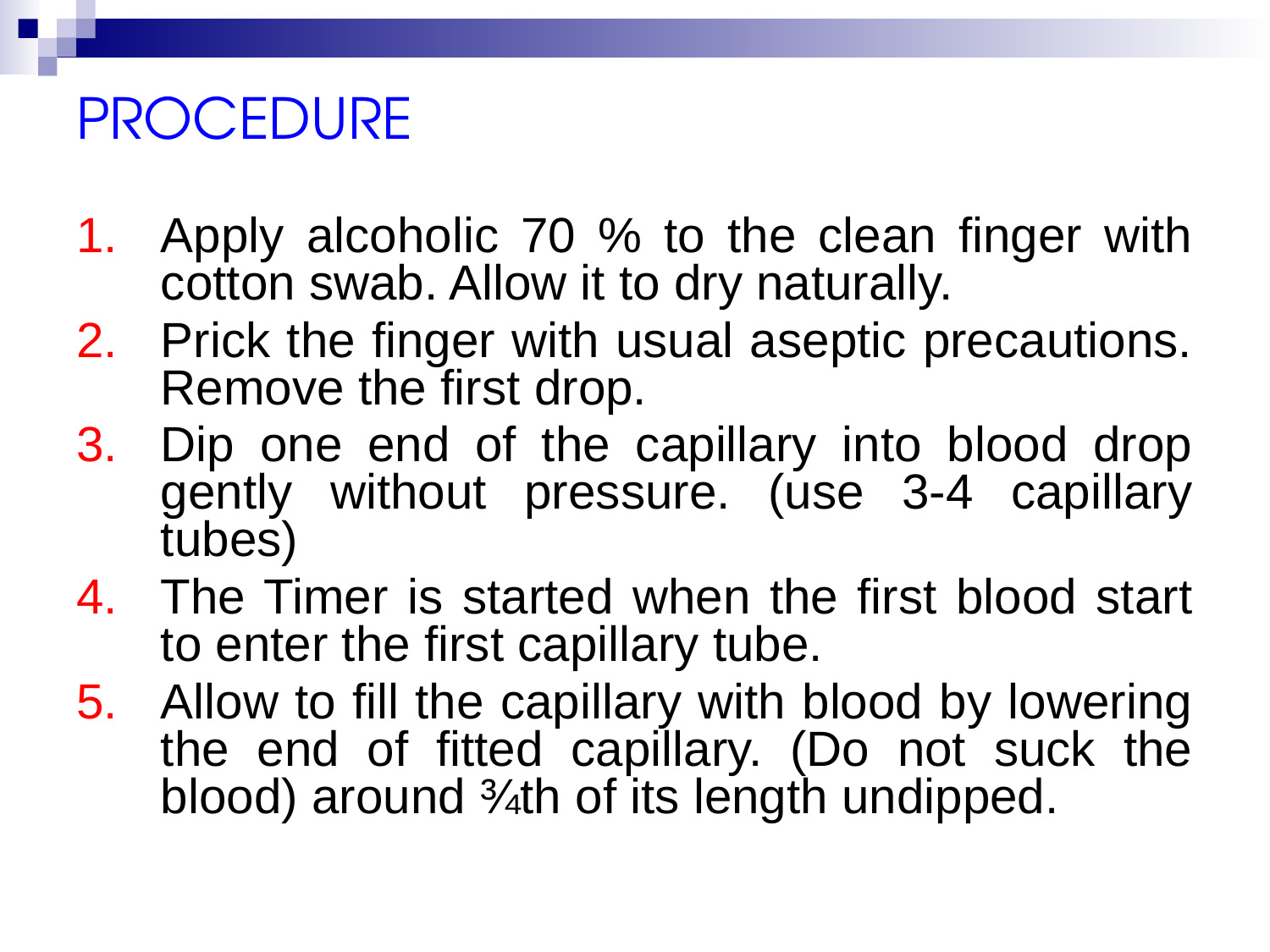

# PROCEDURE

Apply alcoholic 70 % to the clean finger with cotton swab. Allow it to dry naturally.
Prick the finger with usual aseptic precautions. Remove the first drop.
Dip one end of the capillary into blood drop gently without pressure. (use 3-4 capillary tubes)
The Timer is started when the first blood start to enter the first capillary tube.
Allow to fill the capillary with blood by lowering the end of fitted capillary. (Do not suck the blood) around ¾th of its length undipped.